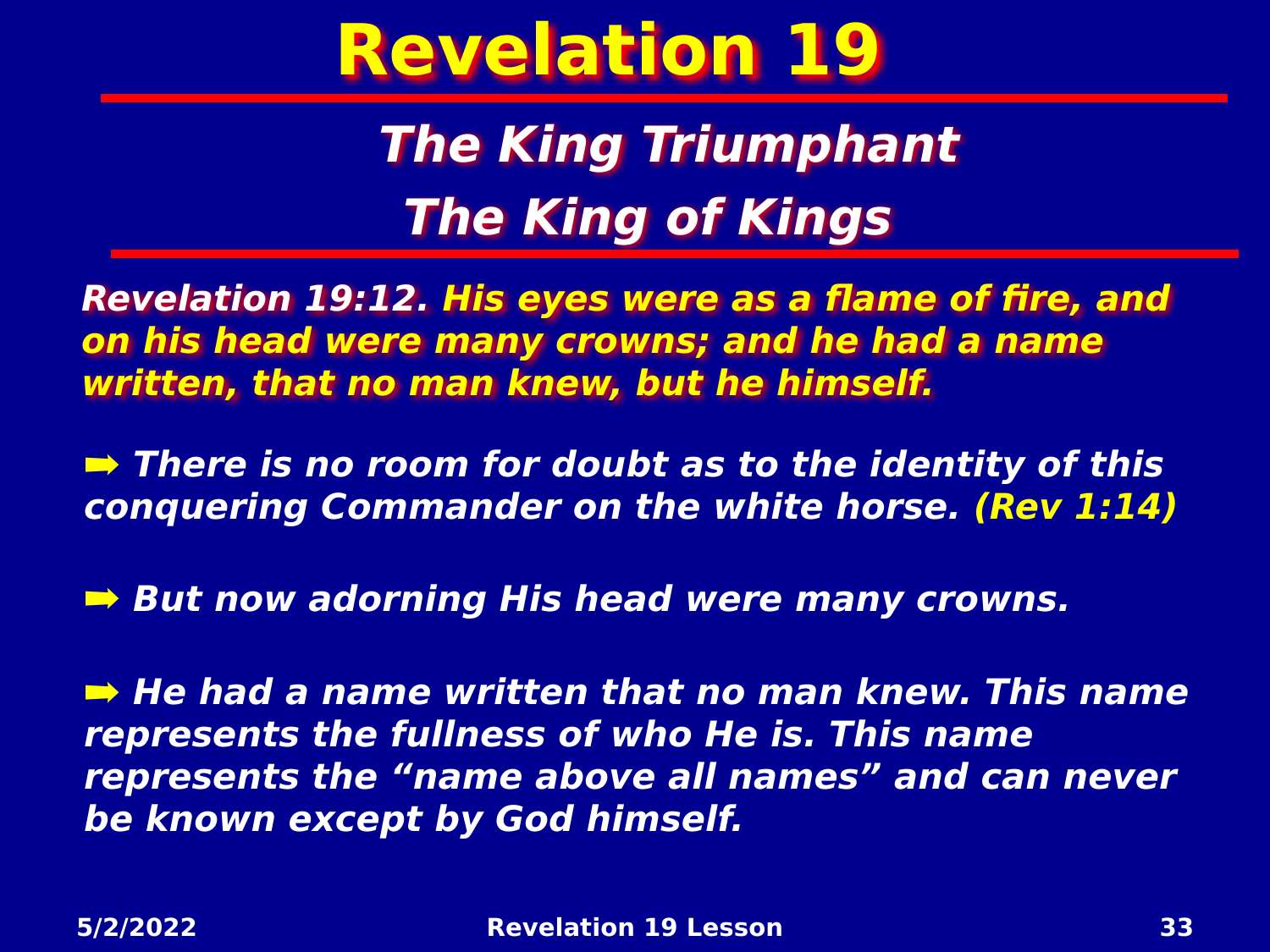

Revelation 19

The King Triumphant
The King of Kings
Revelation 19:12. His eyes were as a flame of fire, and on his head were many crowns; and he had a name written, that no man knew, but he himself.
 There is no room for doubt as to the identity of this conquering Commander on the white horse. (Rev 1:14)
 But now adorning His head were many crowns.
 He had a name written that no man knew. This name represents the fullness of who He is. This name represents the “name above all names” and can never be known except by God himself.
5/2/2022
Revelation 19 Lesson
33